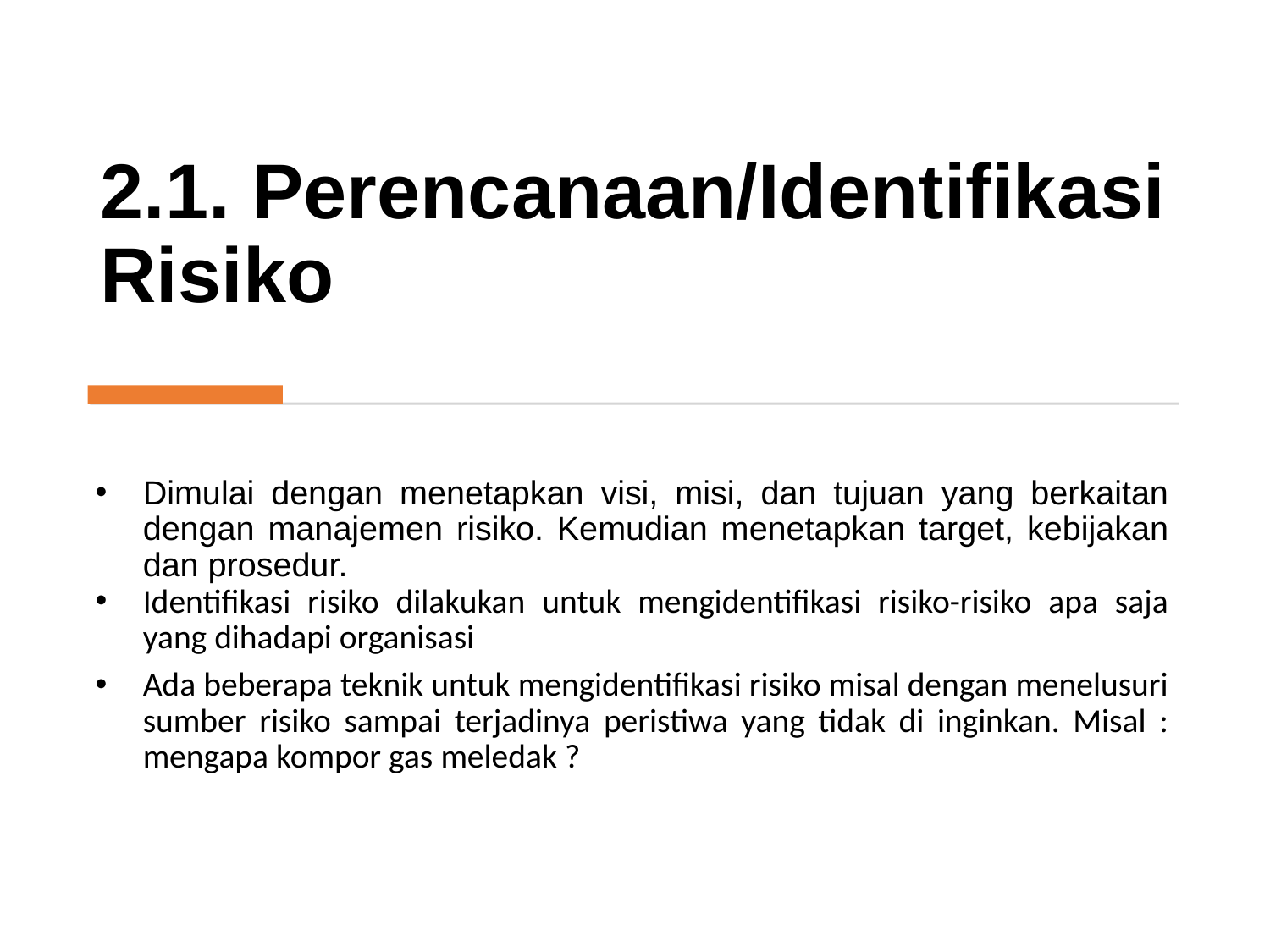

# 2.1. Perencanaan/Identifikasi Risiko

Dimulai dengan menetapkan visi, misi, dan tujuan yang berkaitan dengan manajemen risiko. Kemudian menetapkan target, kebijakan dan prosedur.
Identifikasi risiko dilakukan untuk mengidentifikasi risiko-risiko apa saja yang dihadapi organisasi
Ada beberapa teknik untuk mengidentifikasi risiko misal dengan menelusuri sumber risiko sampai terjadinya peristiwa yang tidak di inginkan. Misal : mengapa kompor gas meledak ?